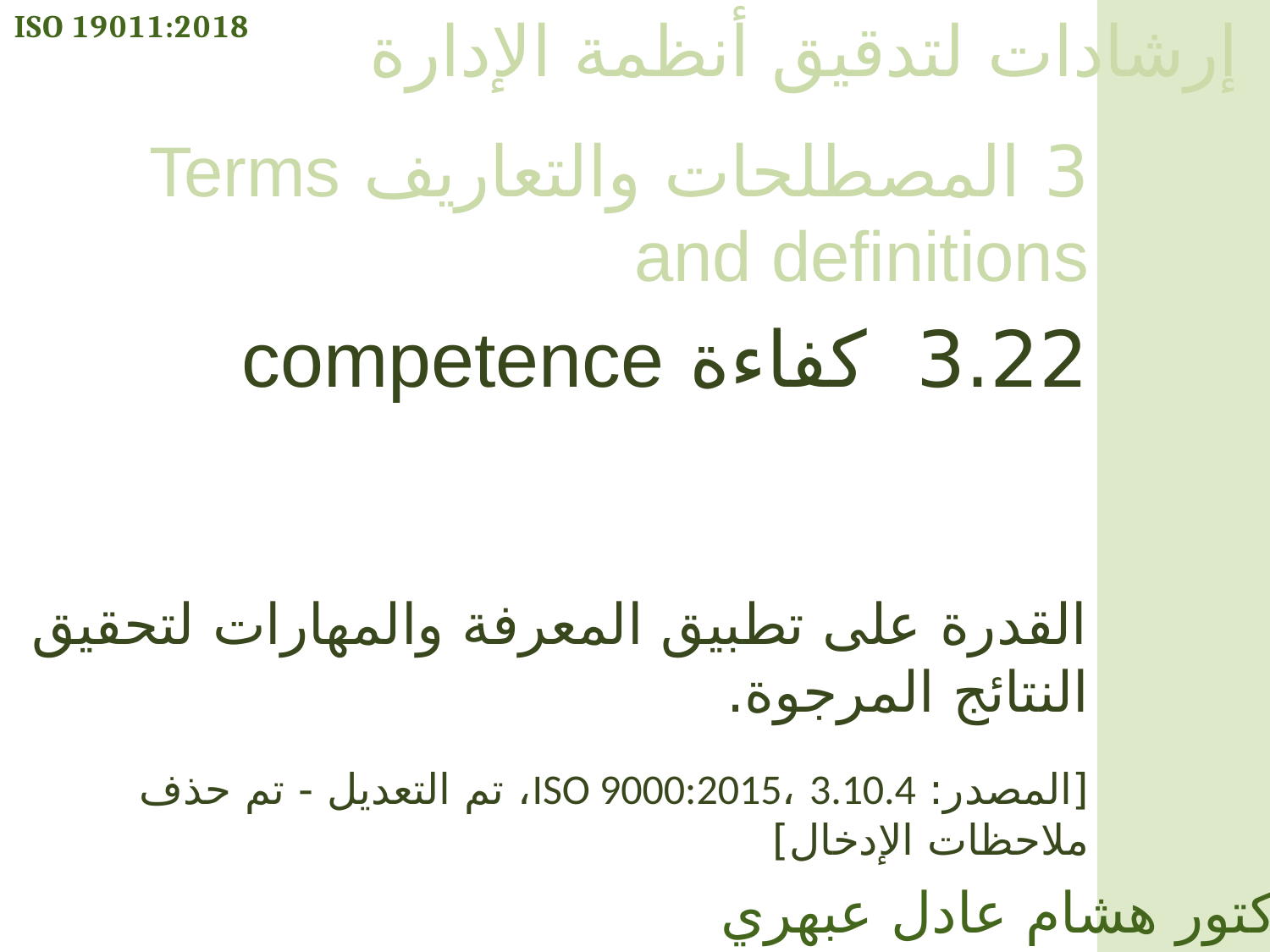

ISO 19011:2018
إرشادات لتدقيق أنظمة الإدارة

3 المصطلحات والتعاريف Terms and definitions
3.22  كفاءة competence

القدرة على تطبيق المعرفة والمهارات لتحقيق النتائج المرجوة.

[المصدر: ISO 9000:2015، 3.10.4، تم التعديل - تم حذف ملاحظات الإدخال]
الدكتور هشام عادل عبهري